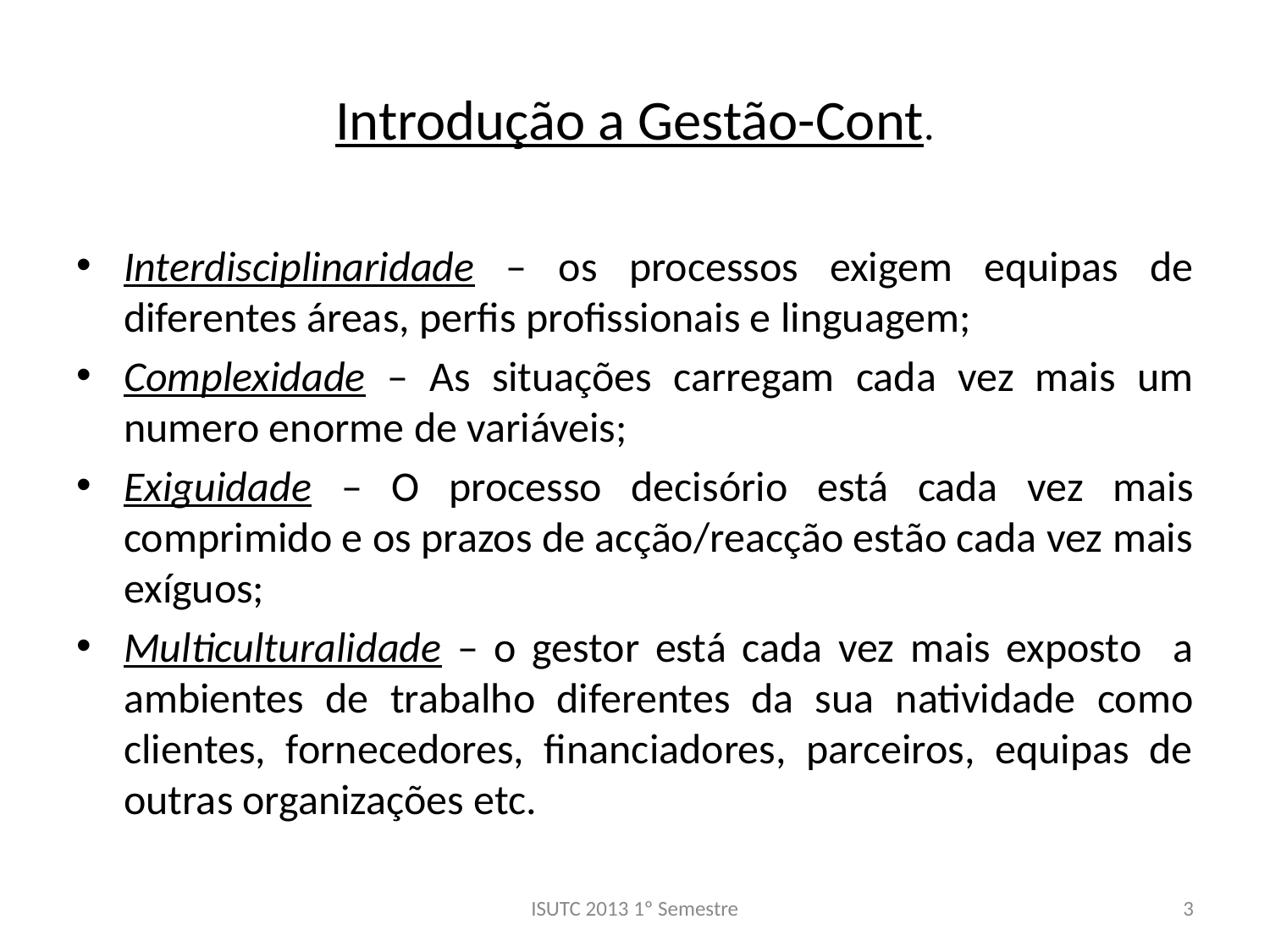

# Introdução a Gestão-Cont.
Interdisciplinaridade – os processos exigem equipas de diferentes áreas, perfis profissionais e linguagem;
Complexidade – As situações carregam cada vez mais um numero enorme de variáveis;
Exiguidade – O processo decisório está cada vez mais comprimido e os prazos de acção/reacção estão cada vez mais exíguos;
Multiculturalidade – o gestor está cada vez mais exposto  a ambientes de trabalho diferentes da sua natividade como clientes, fornecedores, financiadores, parceiros, equipas de outras organizações etc.

ISUTC 2013 1º Semestre
3